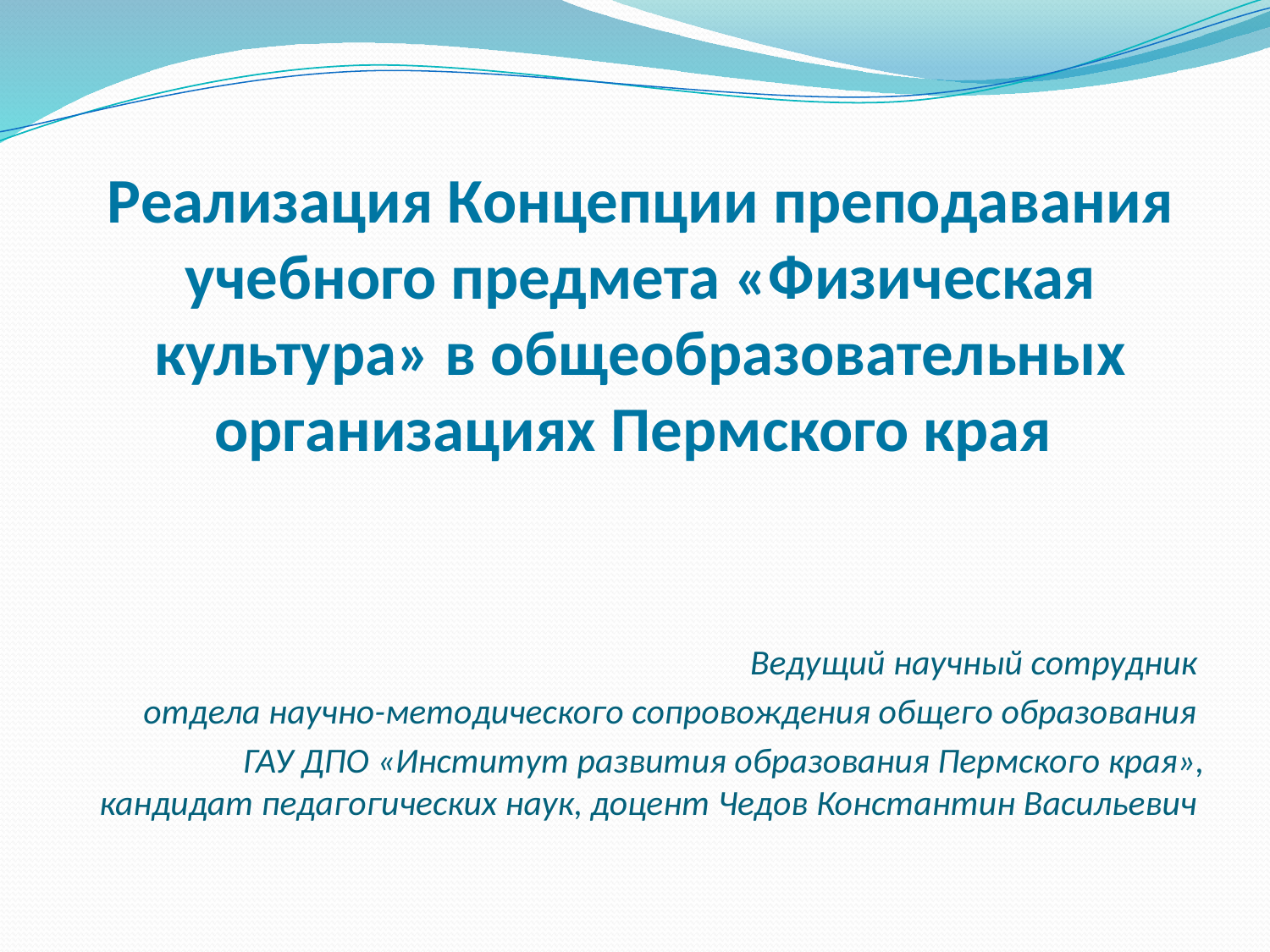

# Реализация Концепции преподавания учебного предмета «Физическая культура» в общеобразовательных организациях Пермского края
Ведущий научный сотрудник
отдела научно-методического сопровождения общего образования
ГАУ ДПО «Институт развития образования Пермского края», кандидат педагогических наук, доцент Чедов Константин Васильевич